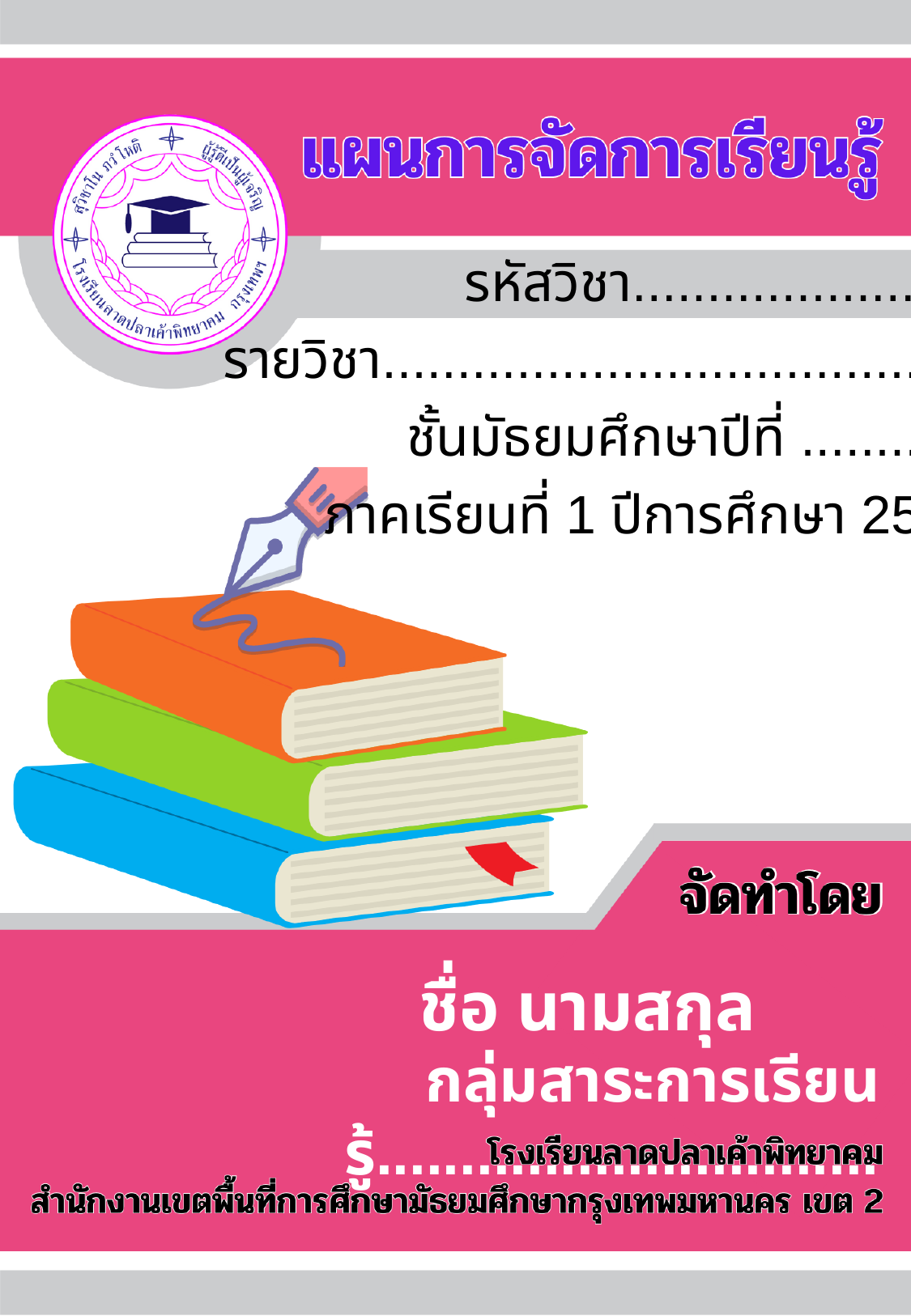

รหัสวิชา.......................
รายวิชา............................................
ชั้นมัธยมศึกษาปีที่ ............
ภาคเรียนที่ 1 ปีการศึกษา 2564
ชื่อ นามสกุล
กลุ่มสาระการเรียนรู้..............................